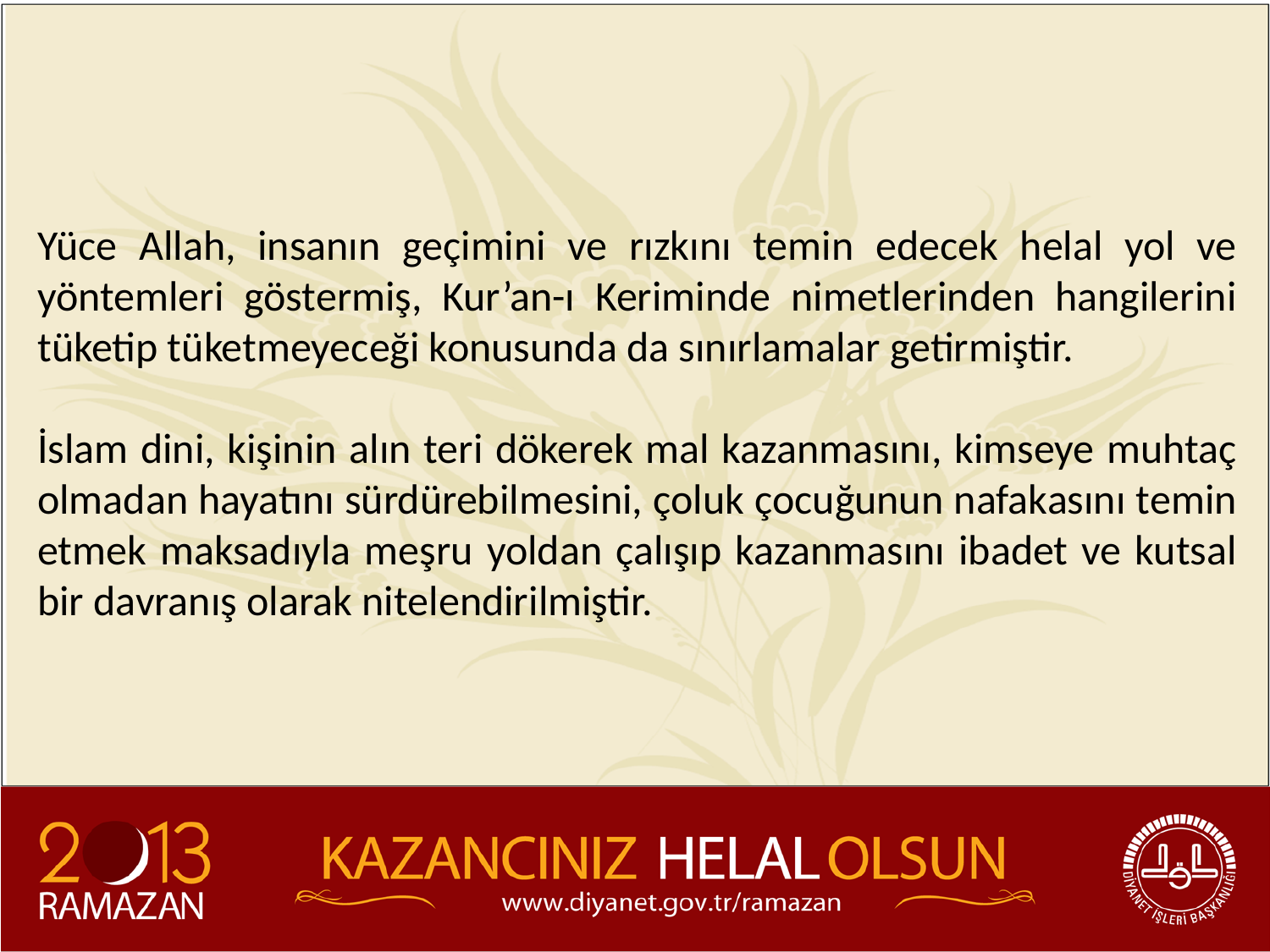

Yüce Allah, insanın geçimini ve rızkını temin edecek helal yol ve yöntemleri göstermiş, Kur’an-ı Keriminde nimetlerinden hangilerini tüketip tüketmeyeceği konusunda da sınırlamalar getirmiştir.

İslam dini, kişinin alın teri dökerek mal kazanmasını, kimseye muhtaç olmadan hayatını sürdürebilmesini, çoluk çocuğunun nafakasını temin etmek maksadıyla meşru yoldan çalışıp kazanmasını ibadet ve kutsal bir davranış olarak nitelendirilmiştir.